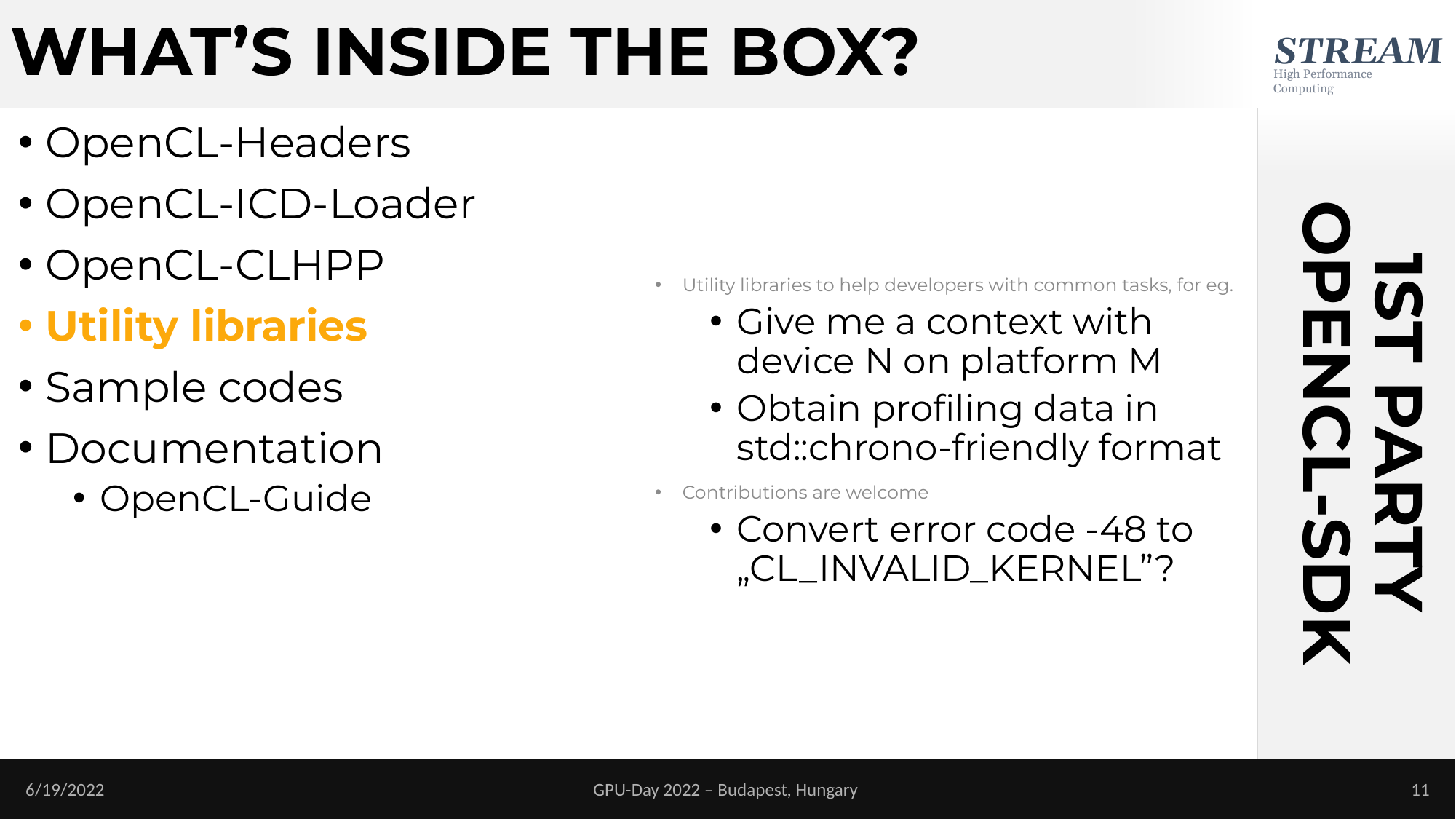

# WHAT’S INSIDE THE BOX?
OpenCL-Headers
OpenCL-ICD-Loader
OpenCL-CLHPP
Utility libraries
Sample codes
Documentation
OpenCL-Guide
Utility libraries to help developers with common tasks, for eg.
Give me a context with device N on platform M
Obtain profiling data in std::chrono-friendly format
Contributions are welcome
Convert error code -48 to „CL_INVALID_KERNEL”?
1ST PARTY OPENCL-SDK
6/19/2022
GPU-Day 2022 – Budapest, Hungary
11